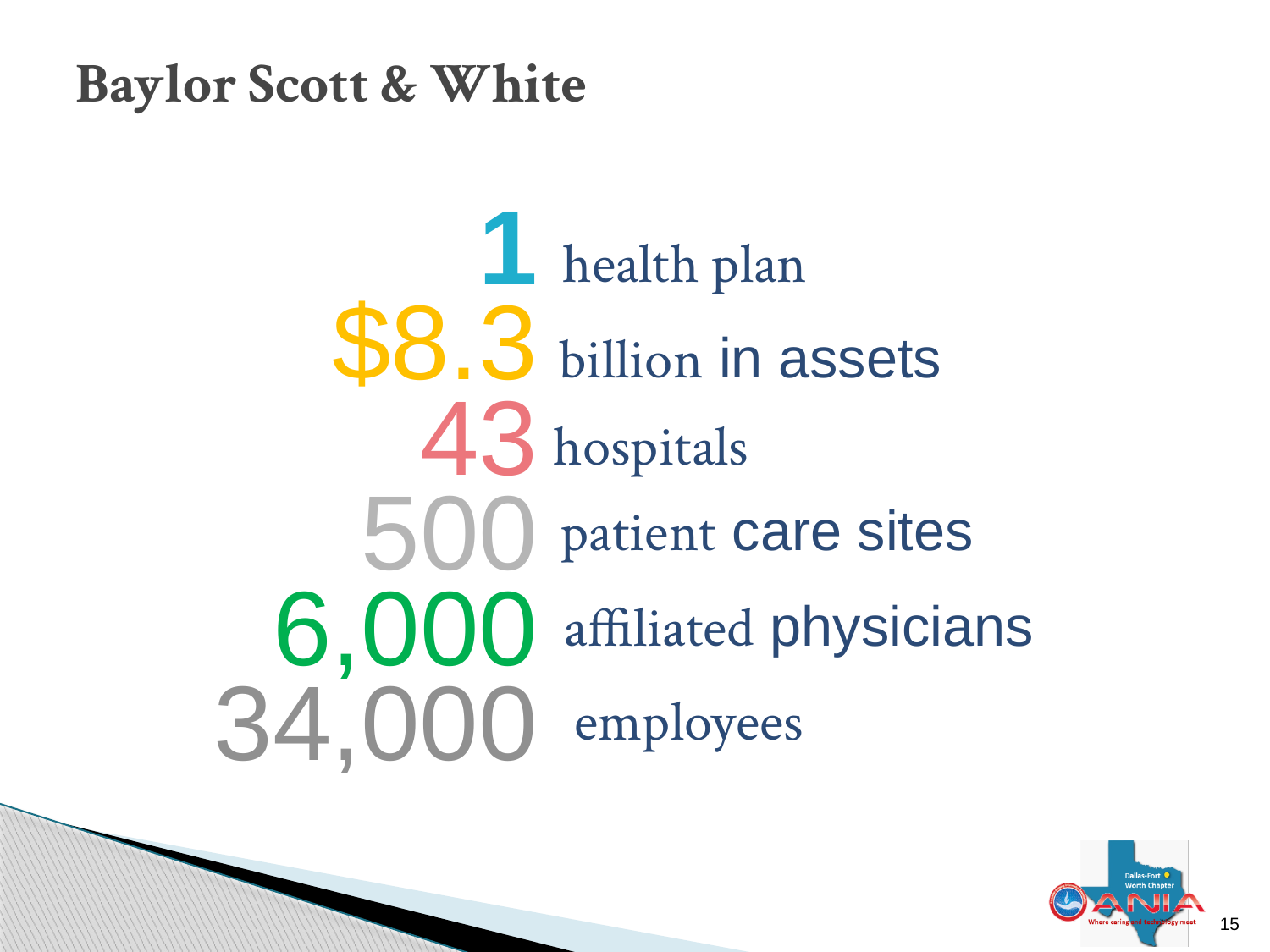

# Baylor Scott & White
health plan

1
$8.3
 43
500
6,000
34,000
billion in assets
hospitals
patient care sites
affiliated physicians
employees
15